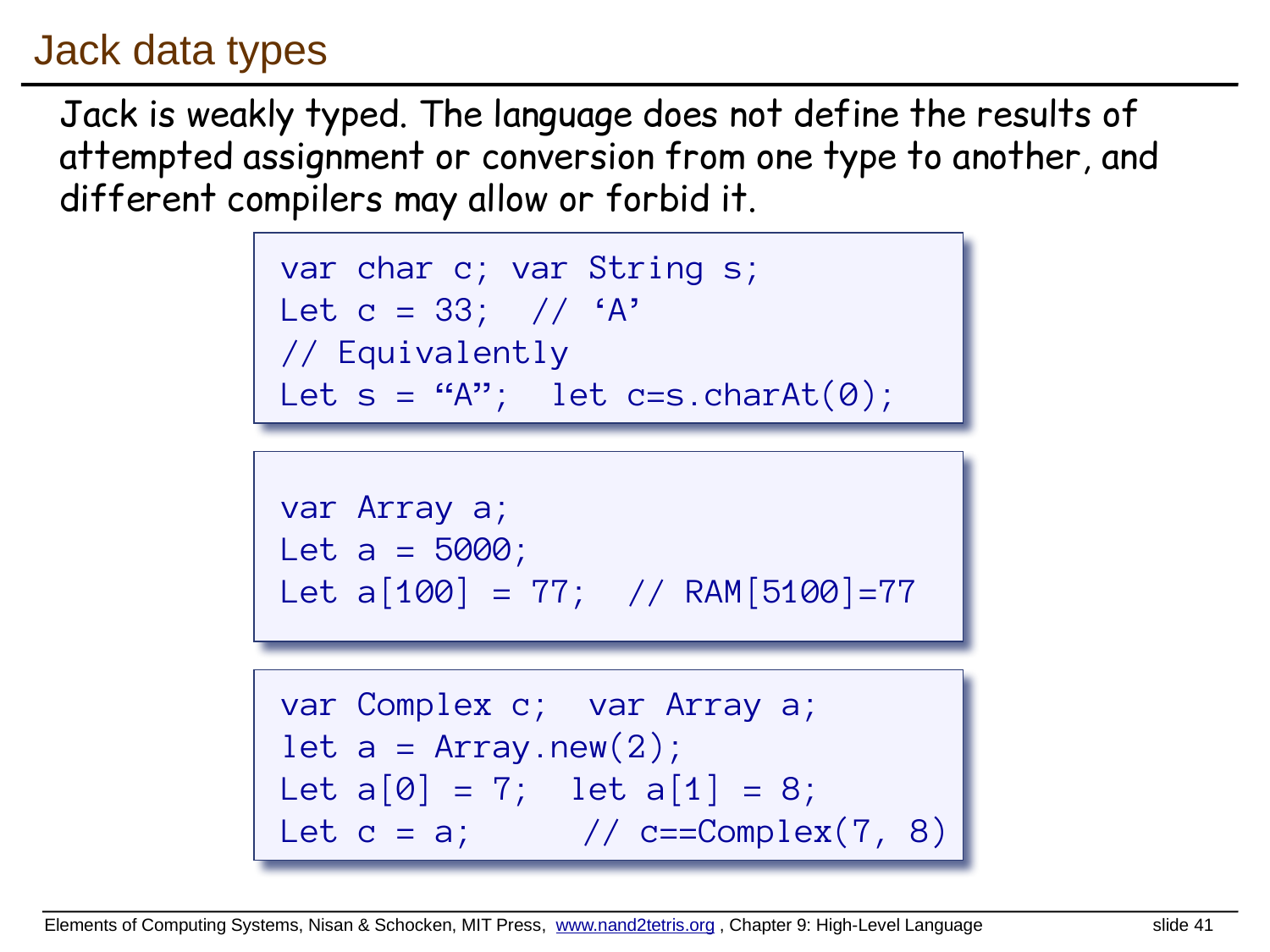

# Jack data types
Jack is weakly typed. The language does not define the results of attempted assignment or conversion from one type to another, and different compilers may allow or forbid it.

var char c; var String s;
Let c = 33;  // ‘A’
// Equivalently
Let s = “A”;  let c=s.charAt(0);
var Array a;
Let a = 5000;
Let a[100] = 77;  // RAM[5100]=77
var Complex c;  var Array a;
let a = Array.new(2);
Let a[0] = 7;  let a[1] = 8;
Let c = a;	// c==Complex(7, 8)